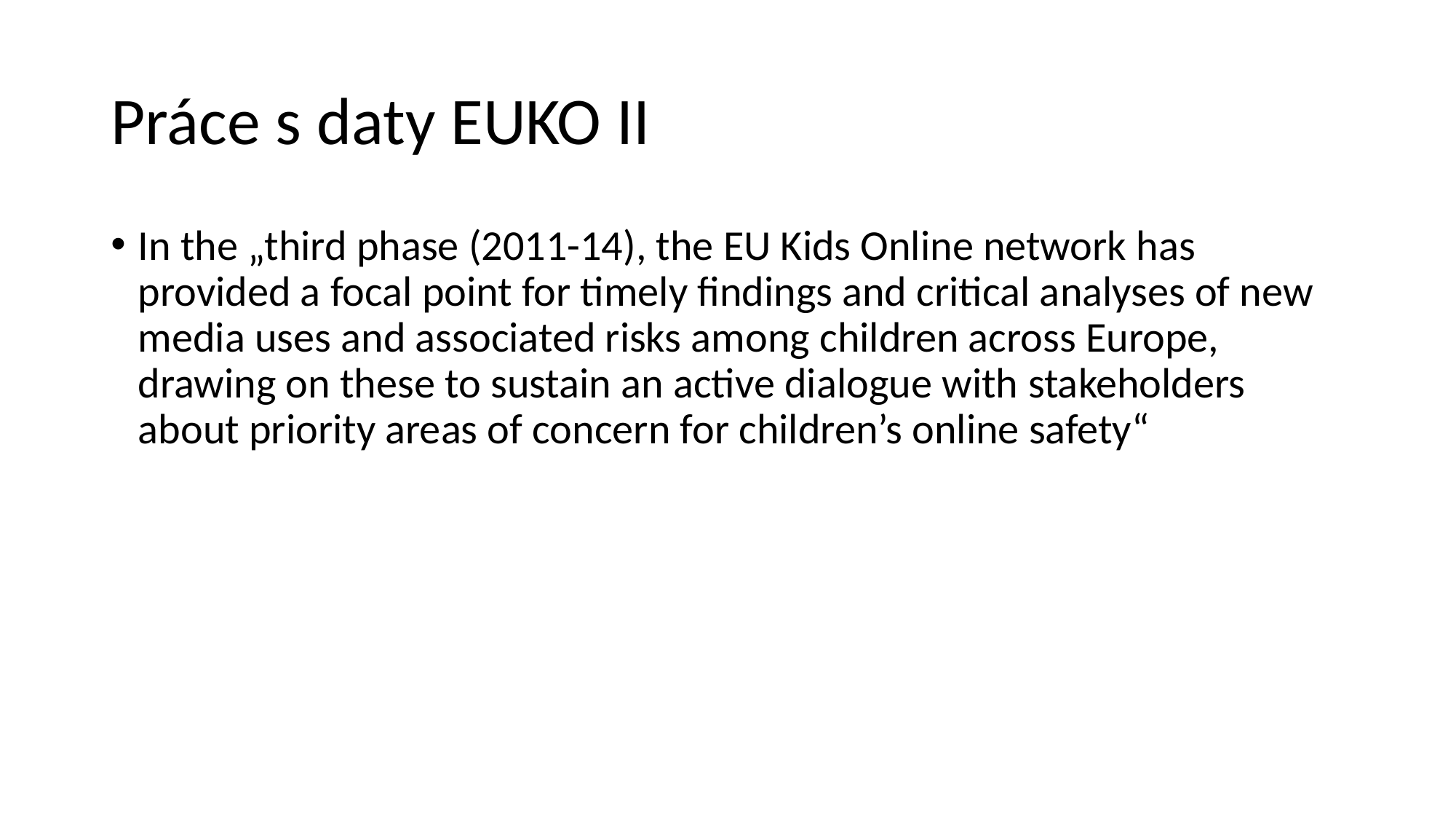

# Práce s daty EUKO II
In the „third phase (2011-14), the EU Kids Online network has provided a focal point for timely findings and critical analyses of new media uses and associated risks among children across Europe, drawing on these to sustain an active dialogue with stakeholders about priority areas of concern for children’s online safety“